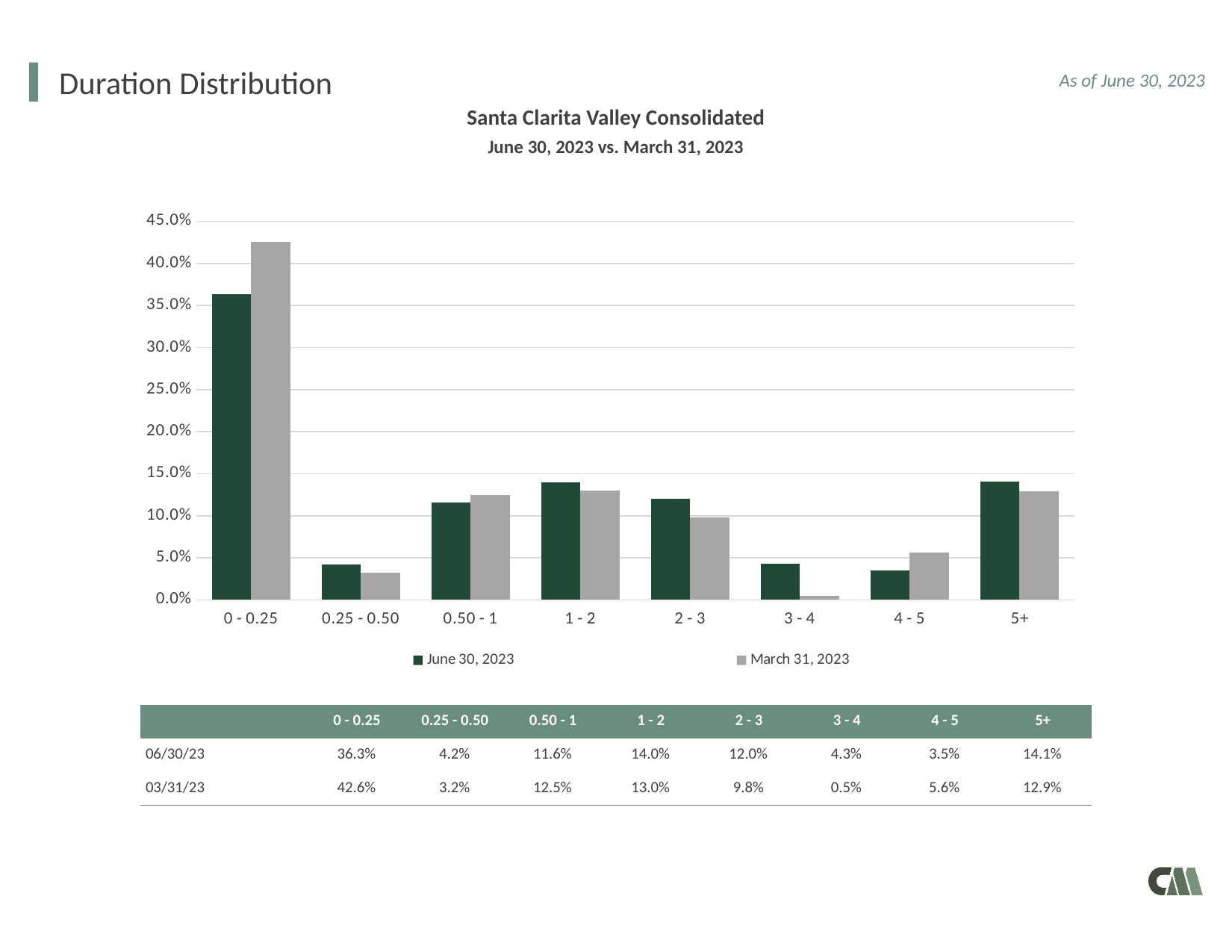

# Duration Distribution
As of June 30, 2023
Santa Clarita Valley Consolidated
June 30, 2023 vs. March 31, 2023

### Chart

| Category | June 30, 2023 | March 31, 2023 |
|---|---|---|
| 0 - 0.25 | 0.363 | 0.426 |
| 0.25 - 0.50 | 0.042 | 0.032 |
| 0.50 - 1 | 0.116 | 0.125 |
| 1 - 2 | 0.14 | 0.13 |
| 2 - 3 | 0.12 | 0.098 |
| 3 - 4 | 0.043 | 0.005 |
| 4 - 5 | 0.035 | 0.056 |
| 5+ | 0.141 | 0.129 |
|  | 0 - 0.25 | 0.25 - 0.50 | 0.50 - 1 | 1 - 2 | 2 - 3 | 3 - 4 | 4 - 5 | 5+ |
| --- | --- | --- | --- | --- | --- | --- | --- | --- |
| 06/30/23 | 36.3% | 4.2% | 11.6% | 14.0% | 12.0% | 4.3% | 3.5% | 14.1% |
| 03/31/23 | 42.6% | 3.2% | 12.5% | 13.0% | 9.8% | 0.5% | 5.6% | 12.9% |
|  |  |  |  |  |  |  |  |  |